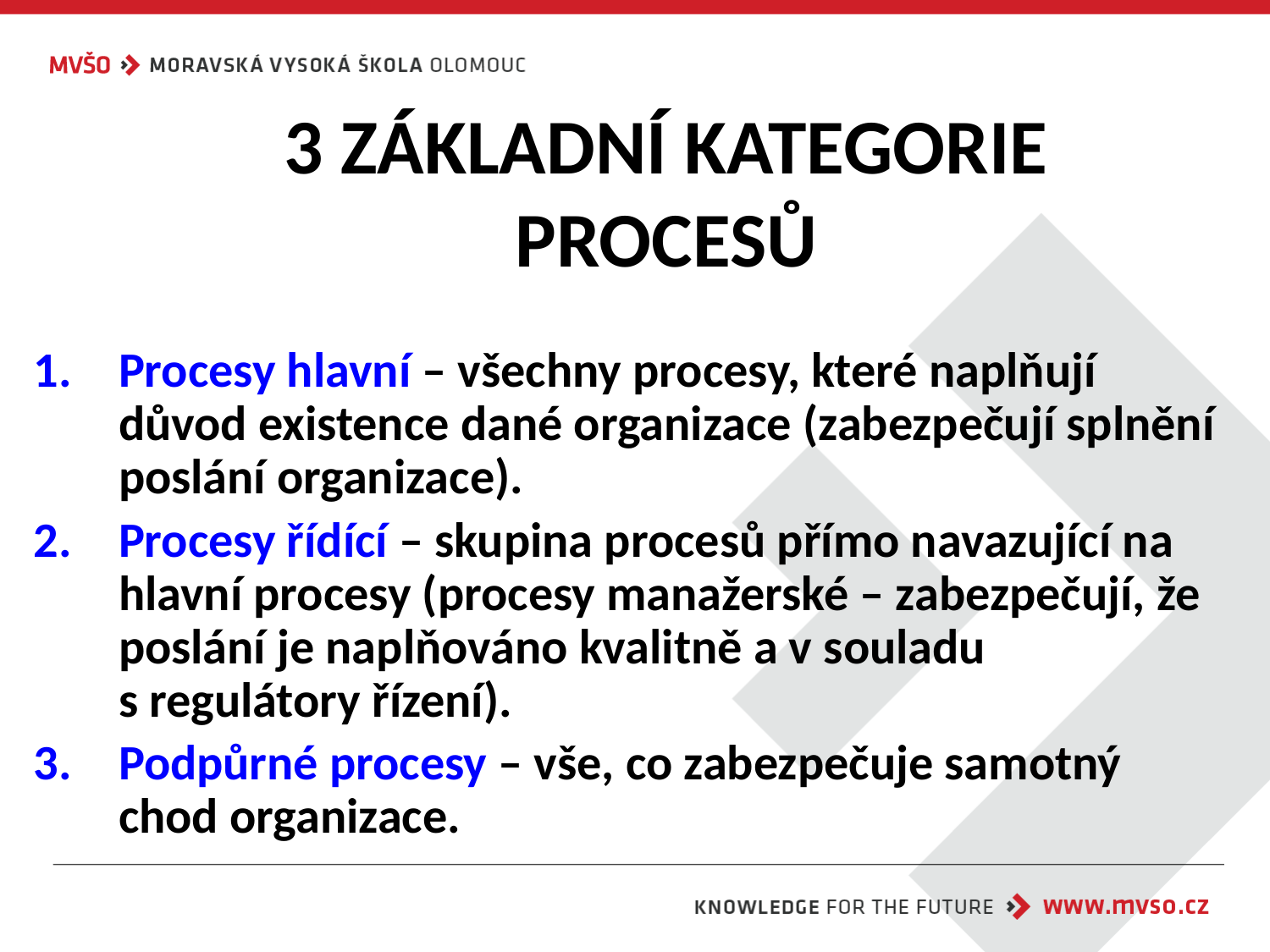

# 3 ZÁKLADNÍ KATEGORIE PROCESŮ
Procesy hlavní – všechny procesy, které naplňují důvod existence dané organizace (zabezpečují splnění poslání organizace).
Procesy řídící – skupina procesů přímo navazující na hlavní procesy (procesy manažerské – zabezpečují, že poslání je naplňováno kvalitně a v souladu                     s regulátory řízení).
Podpůrné procesy – vše, co zabezpečuje samotný chod organizace.